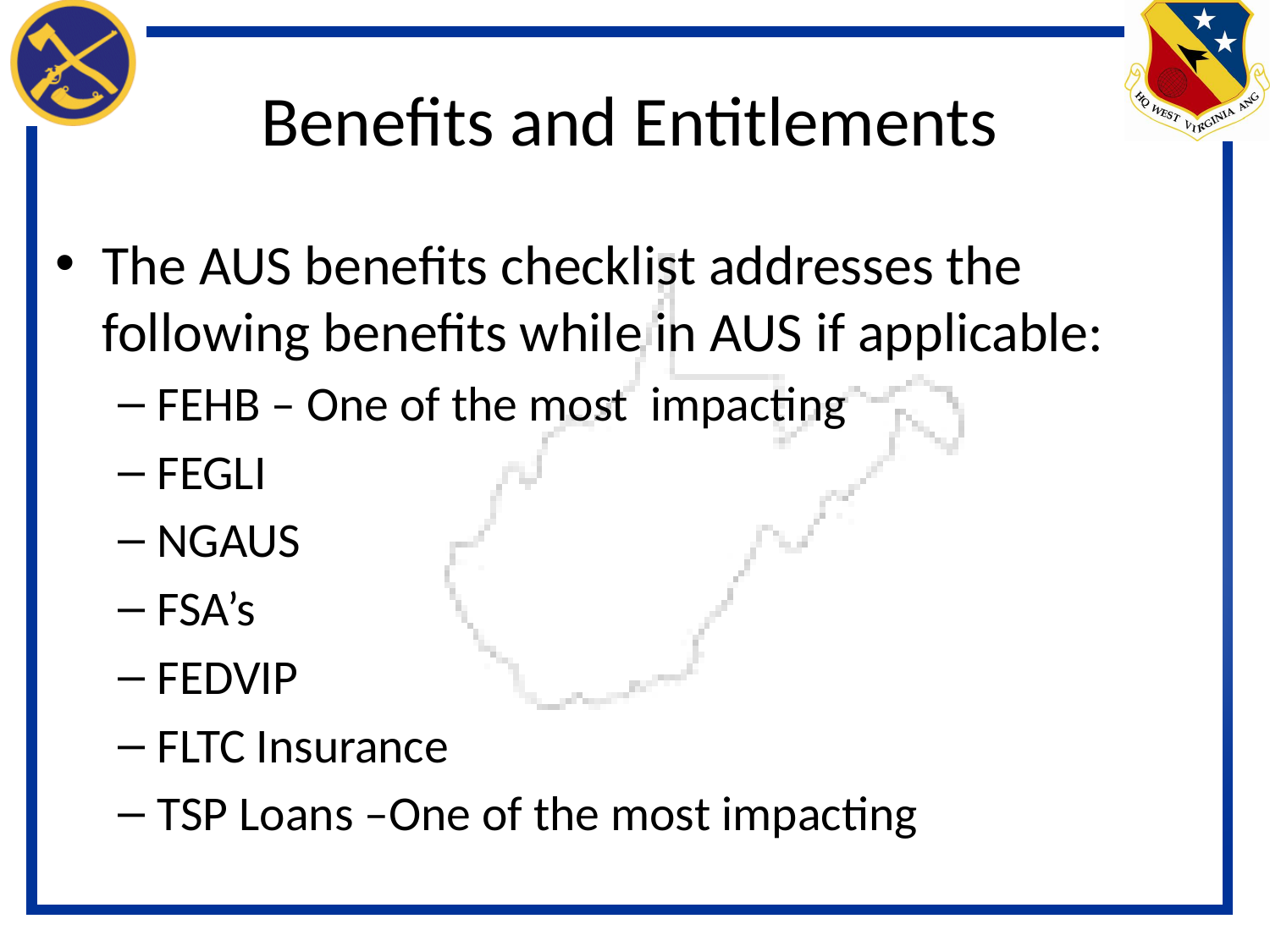

Benefits and Entitlements
The AUS benefits checklist addresses the following benefits while in AUS if applicable:
FEHB – One of the most  impacting
FEGLI
NGAUS
FSA’s
FEDVIP
FLTC Insurance
TSP Loans –One of the most impacting